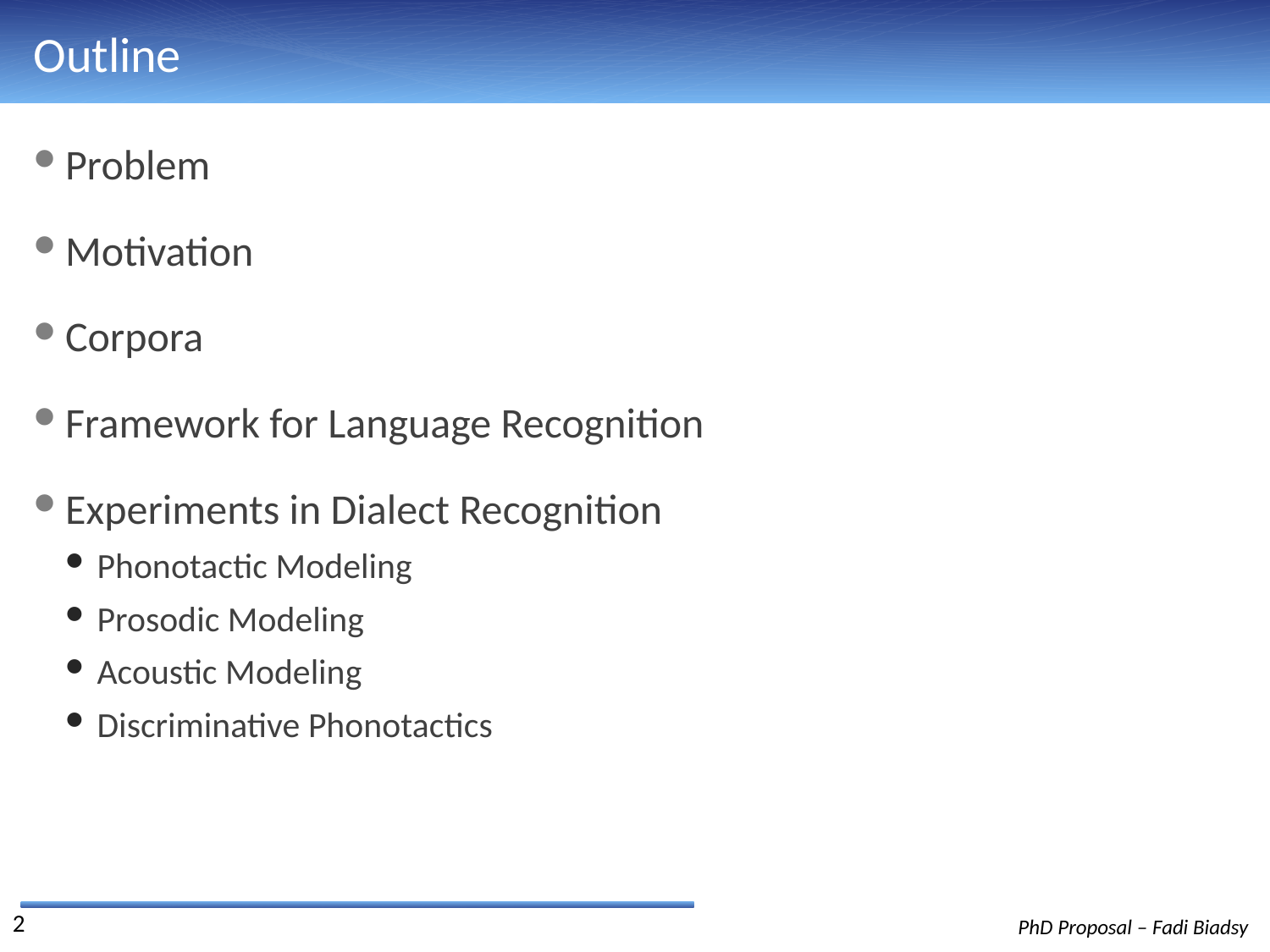

# Outline
Problem
Motivation
Corpora
Framework for Language Recognition
Experiments in Dialect Recognition
Phonotactic Modeling
Prosodic Modeling
Acoustic Modeling
Discriminative Phonotactics
2